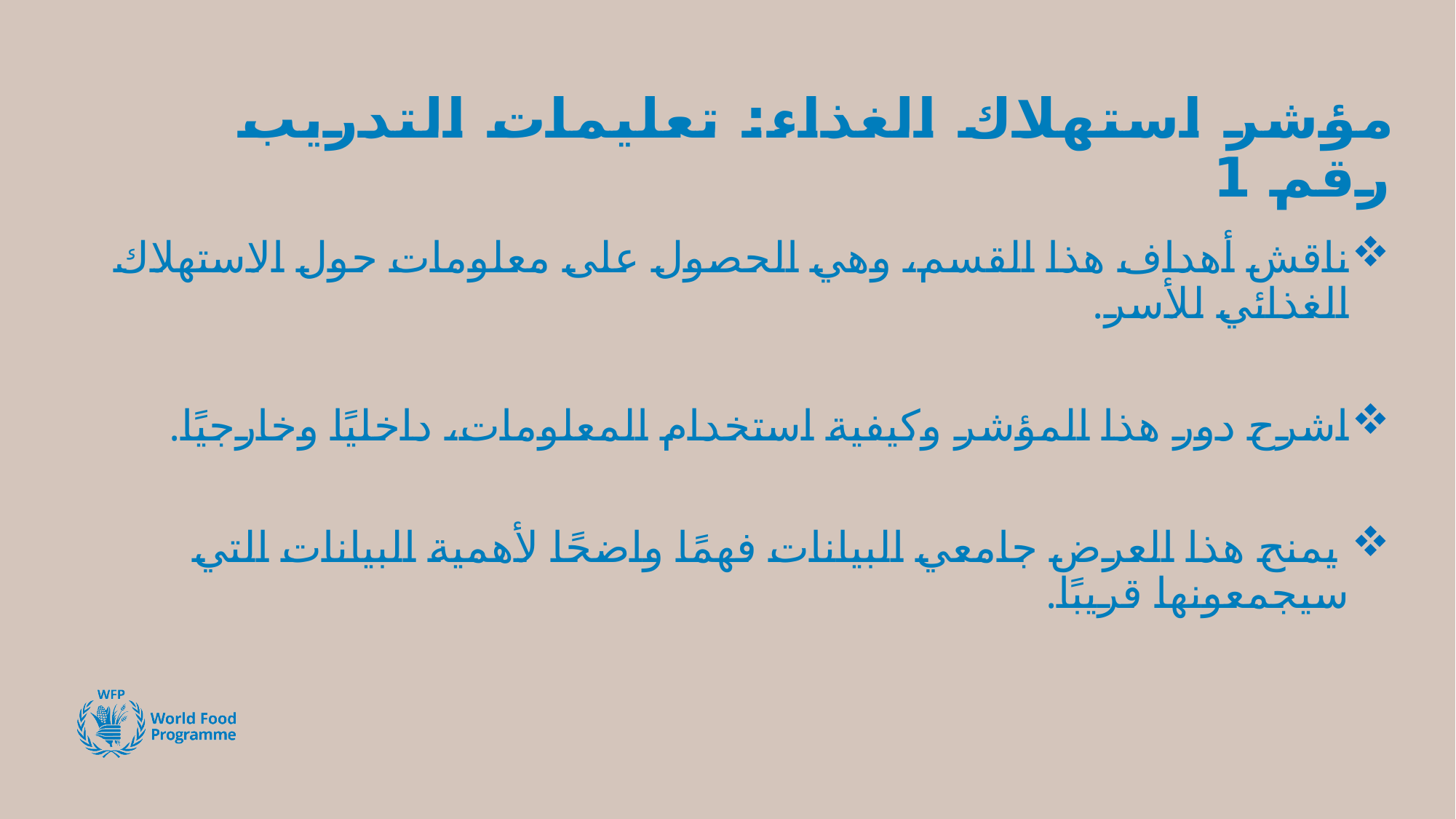

# مؤشر استهلاك الغذاء: تعليمات التدريب رقم 1

ناقش أهداف هذا القسم، وهي الحصول على معلومات حول الاستهلاك الغذائي للأسر.

اشرح دور هذا المؤشر وكيفية استخدام المعلومات، داخليًا وخارجيًا.

 يمنح هذا العرض جامعي البيانات فهمًا واضحًا لأهمية البيانات التي سيجمعونها قريبًا.